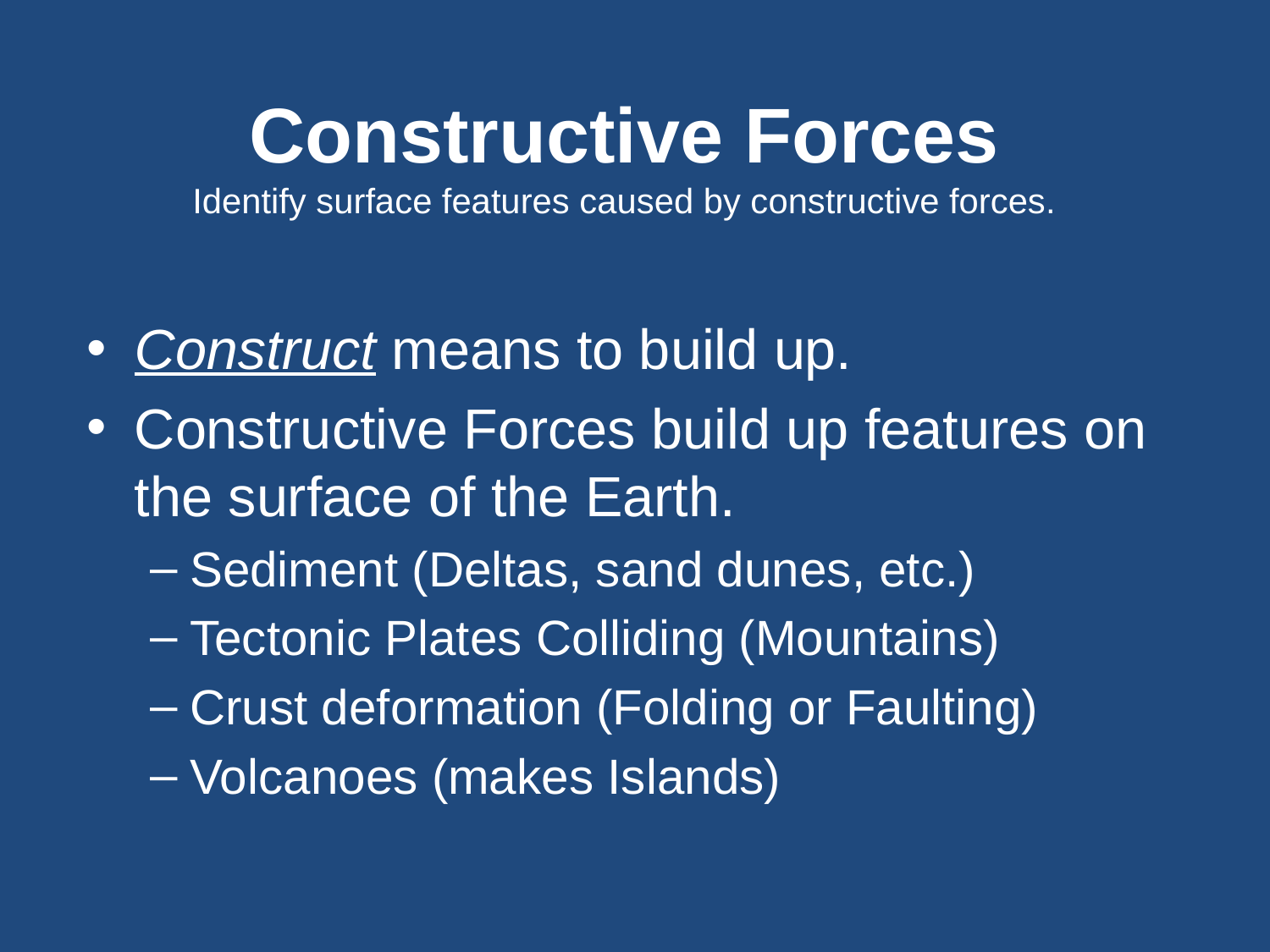

# Constructive Forces Identify surface features caused by constructive forces.
Construct means to build up.
Constructive Forces build up features on the surface of the Earth.
Sediment (Deltas, sand dunes, etc.)
Tectonic Plates Colliding (Mountains)
Crust deformation (Folding or Faulting)
Volcanoes (makes Islands)